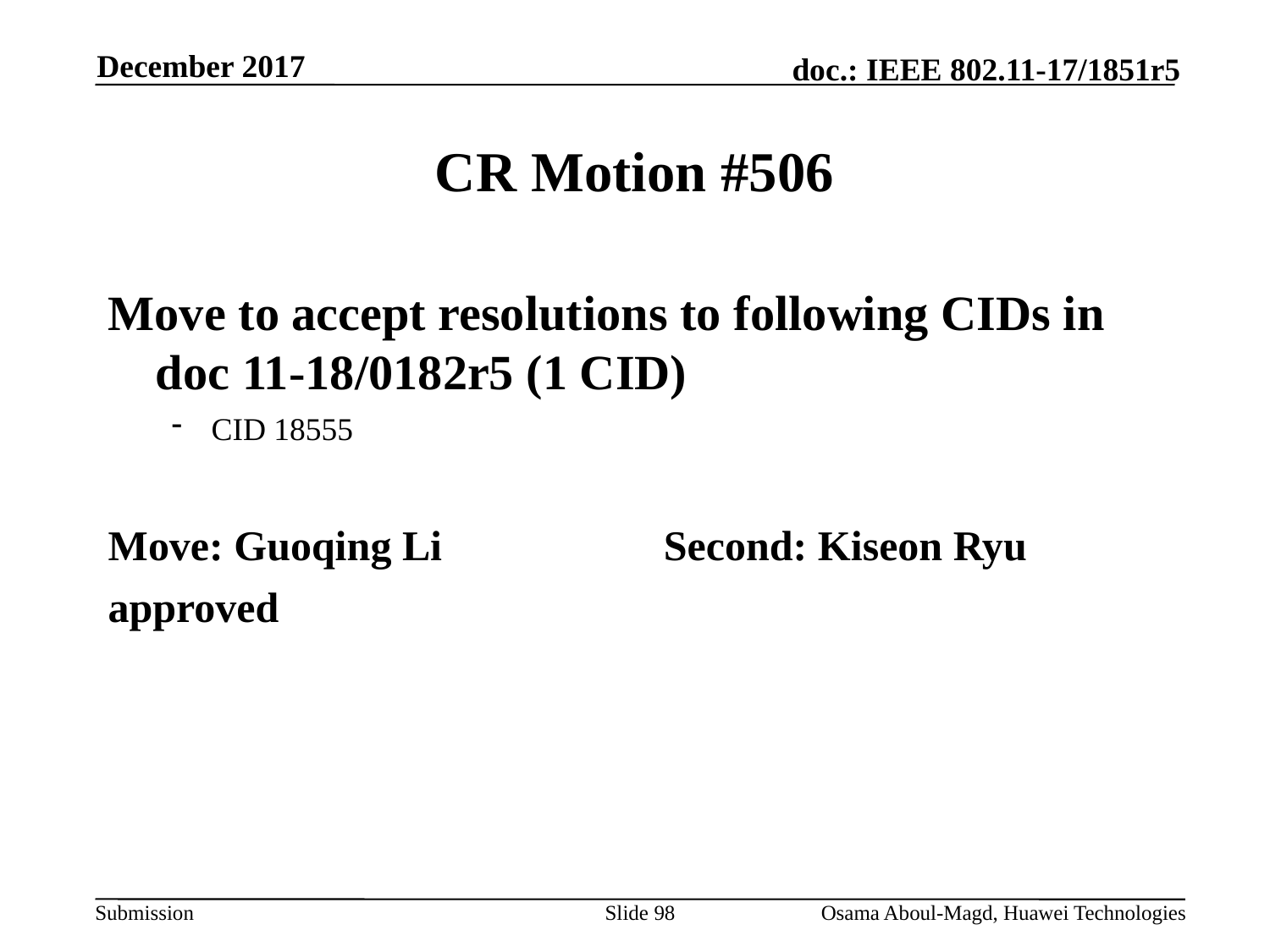

December 2017
# CR Motion #506
Move to accept resolutions to following CIDs in doc 11-18/0182r5 (1 CID)
CID 18555

Move: Guoqing Li 		Second: Kiseon Ryu
approved
Slide 98
Osama Aboul-Magd, Huawei Technologies